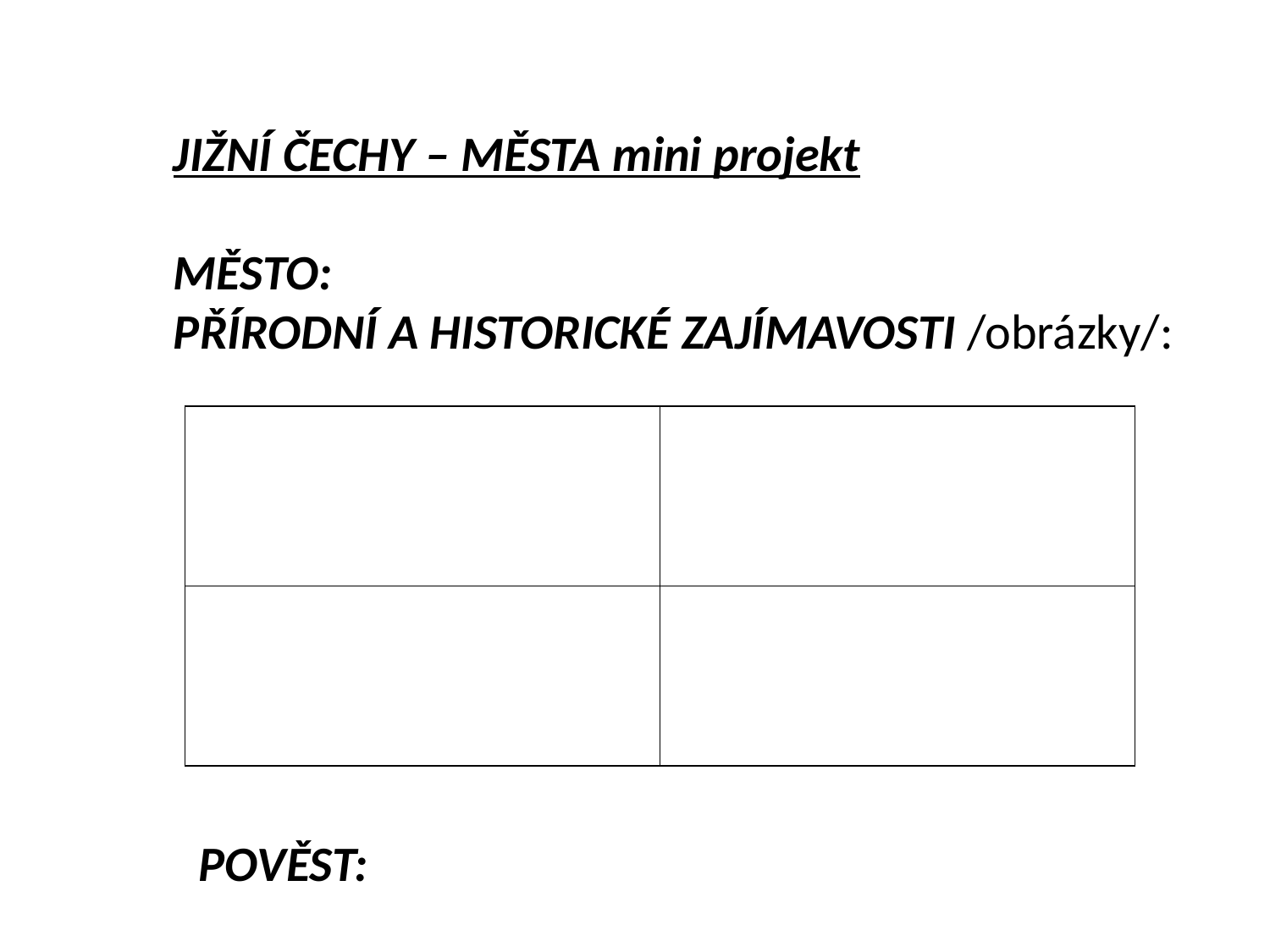

JIŽNÍ ČECHY – MĚSTA mini projekt

MĚSTO:
PŘÍRODNÍ A HISTORICKÉ ZAJÍMAVOSTI /obrázky/:

|  |  |
| --- | --- |
|  |  |
POVĚST: